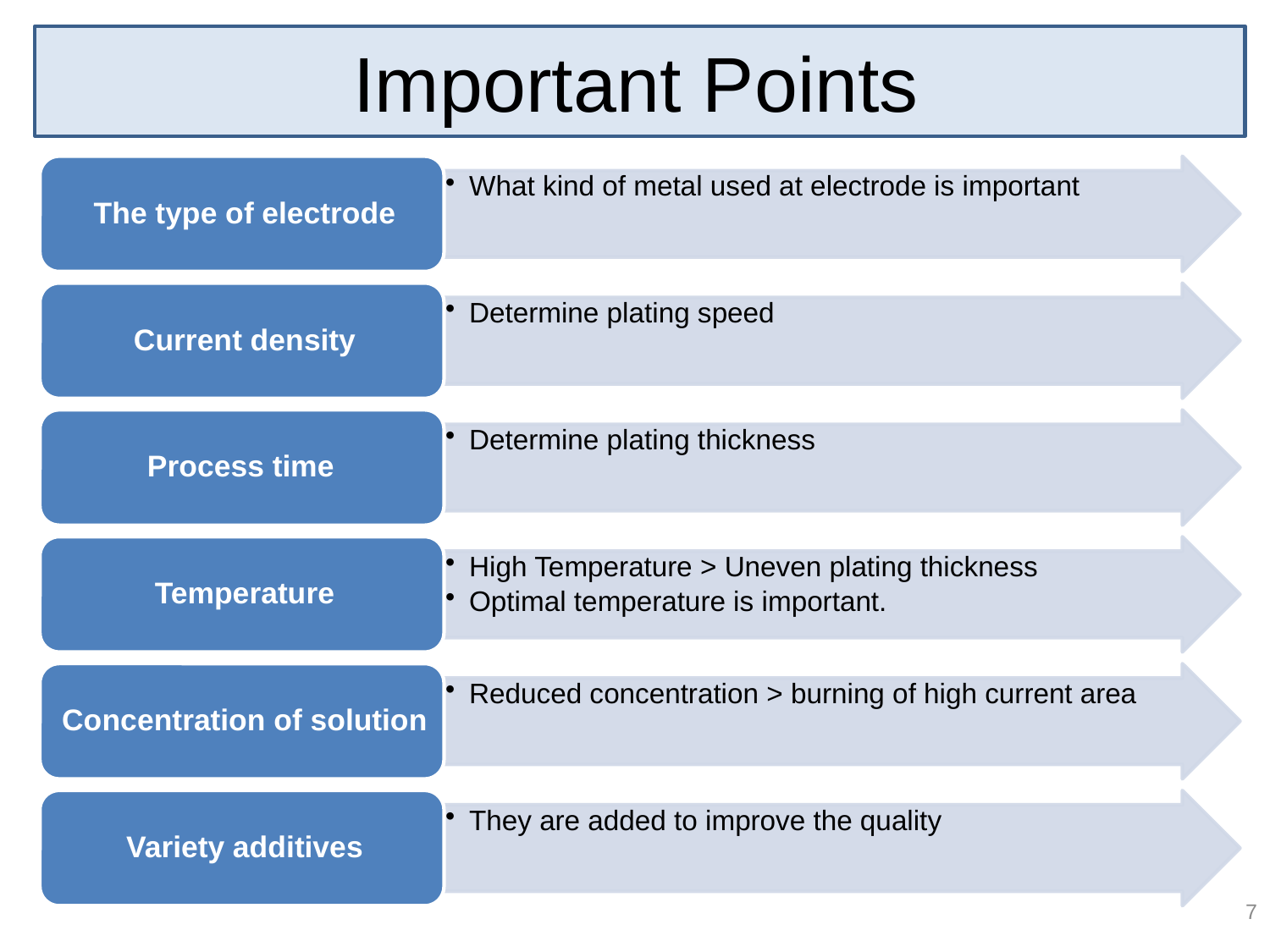

# Important Points

What kind of metal used at electrode is important
The type of electrode
Determine plating speed
Current density
Determine plating thickness
Process time
High Temperature > Uneven plating thickness
Optimal temperature is important.
Temperature
Reduced concentration > burning of high current area
Concentration of solution
They are added to improve the quality
Variety additives
7